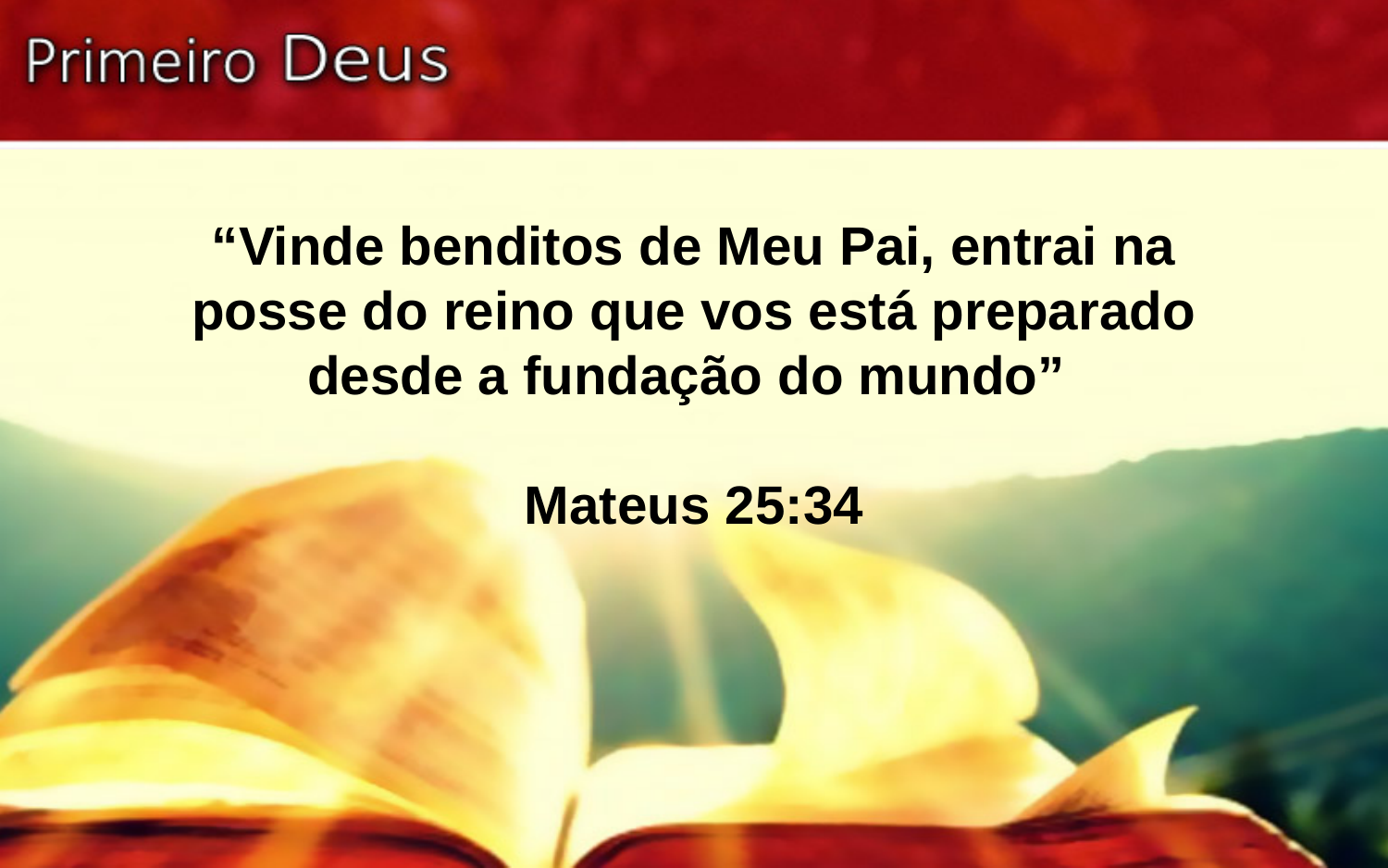

“Vinde benditos de Meu Pai, entrai na posse do reino que vos está preparado desde a fundação do mundo”

Mateus 25:34